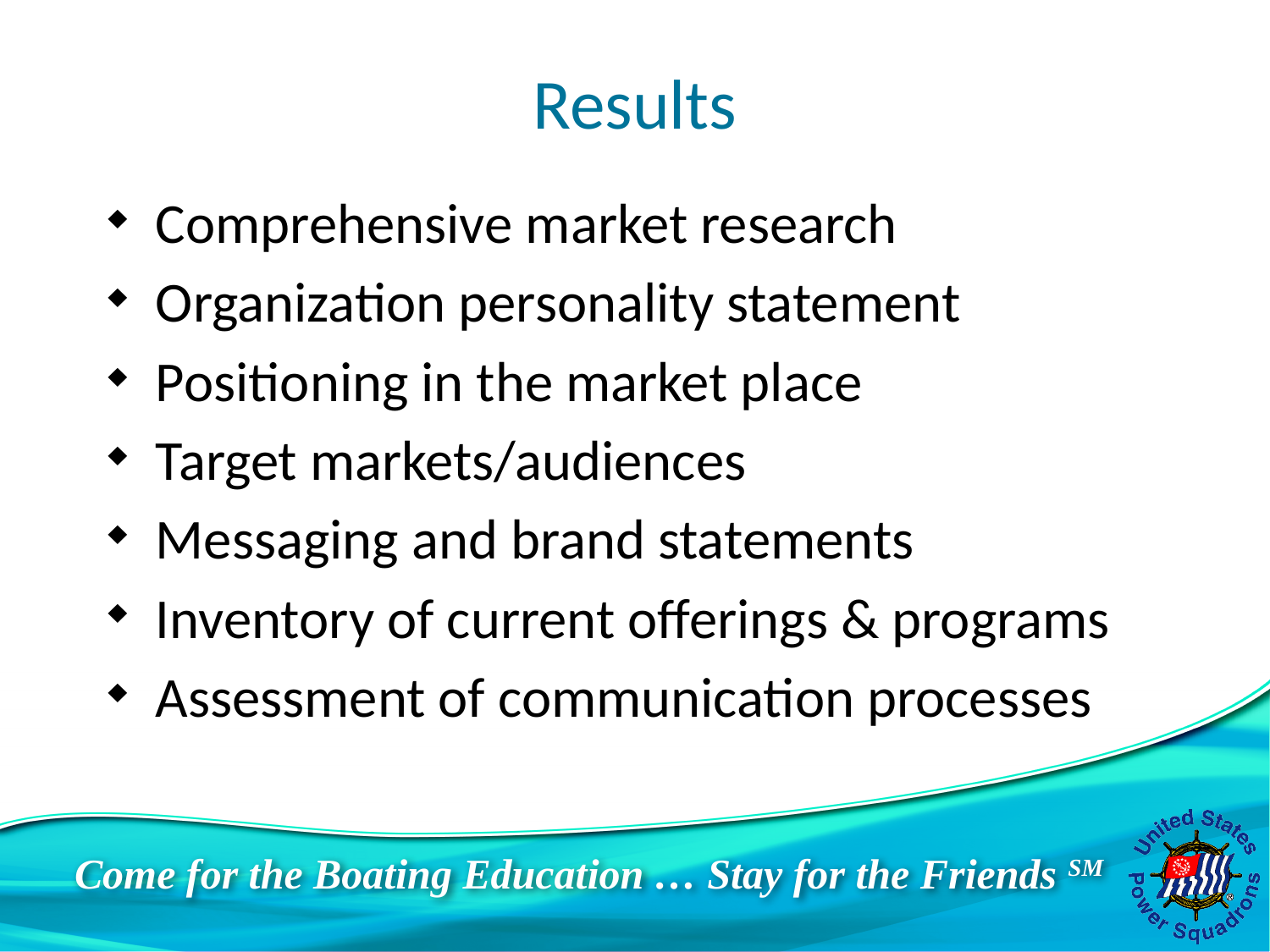

# Results
Comprehensive market research
Organization personality statement
Positioning in the market place
Target markets/audiences
Messaging and brand statements
Inventory of current offerings & programs
Assessment of communication processes